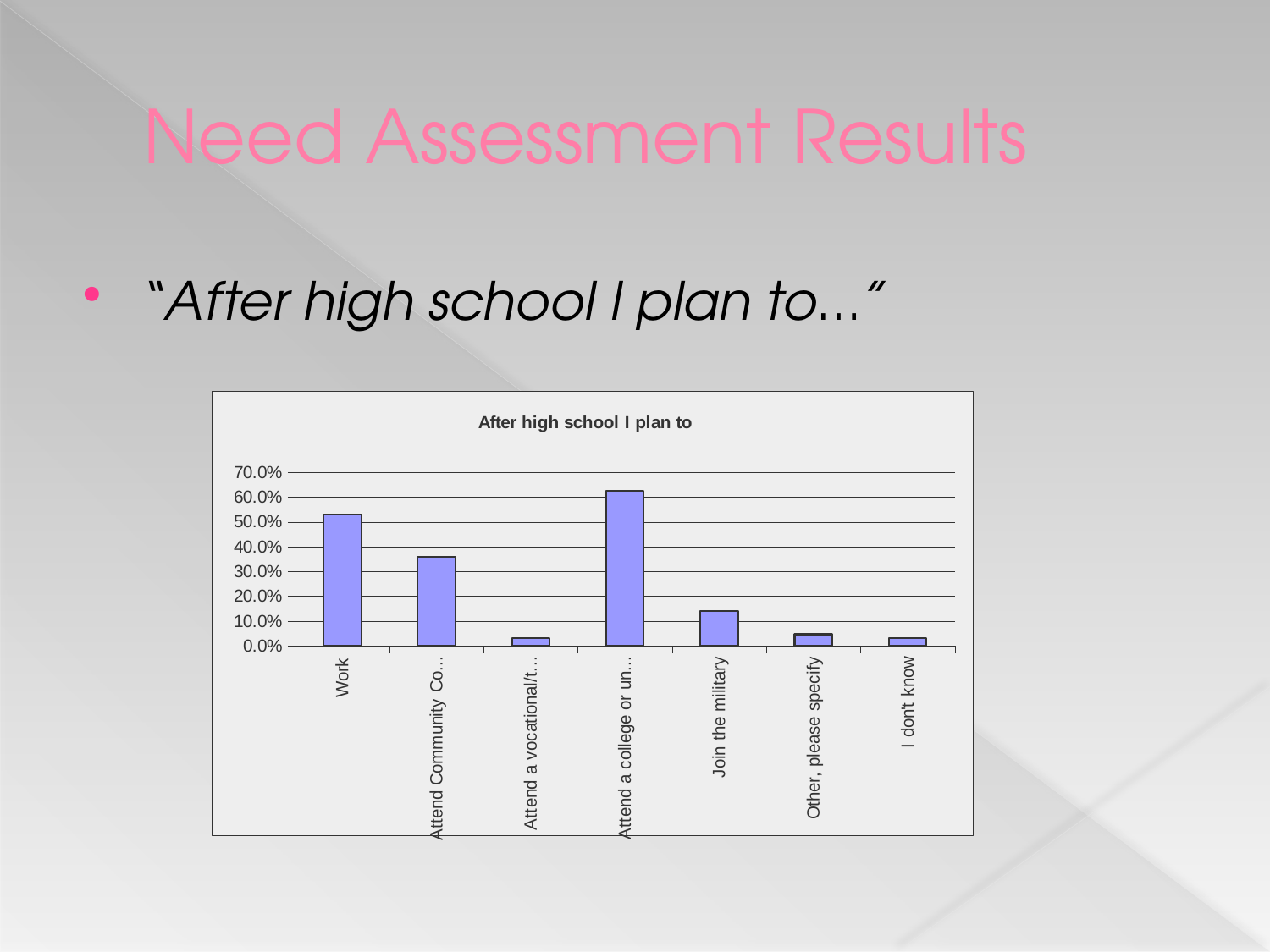

# Need Assessment Results
“After high school I plan to…”

### Chart: After high school I plan to

| Category |  |
|---|---|
| Work | 0.531 |
| Attend Community College | 0.359 |
| Attend a vocational/technical program | 0.031 |
| Attend a college or university | 0.625 |
| Join the military | 0.141 |
| Other, please specify | 0.047 |
| I don't know | 0.031 |